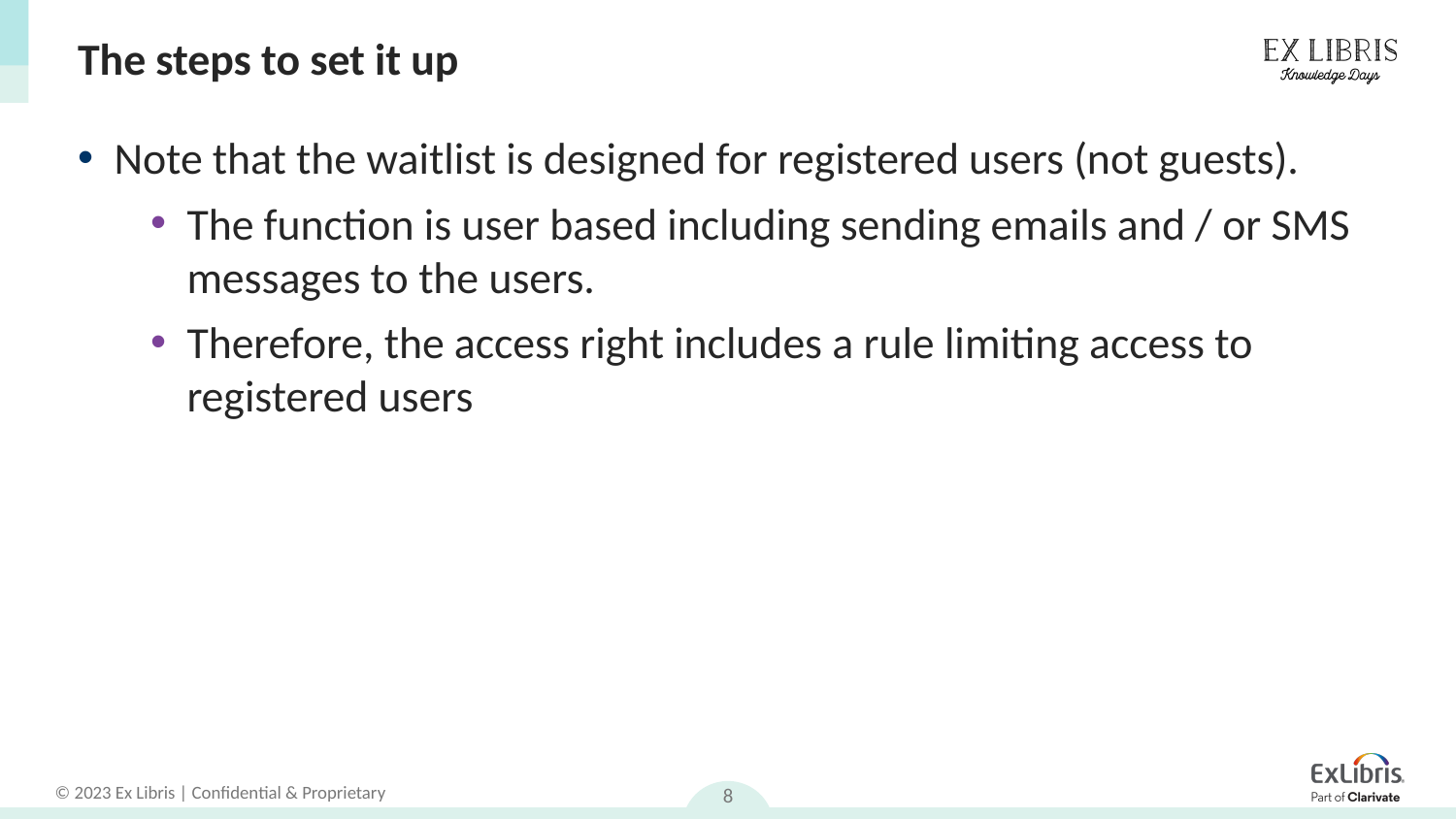

# The steps to set it up
Note that the waitlist is designed for registered users (not guests).
The function is user based including sending emails and / or SMS messages to the users.
Therefore, the access right includes a rule limiting access to registered users
8